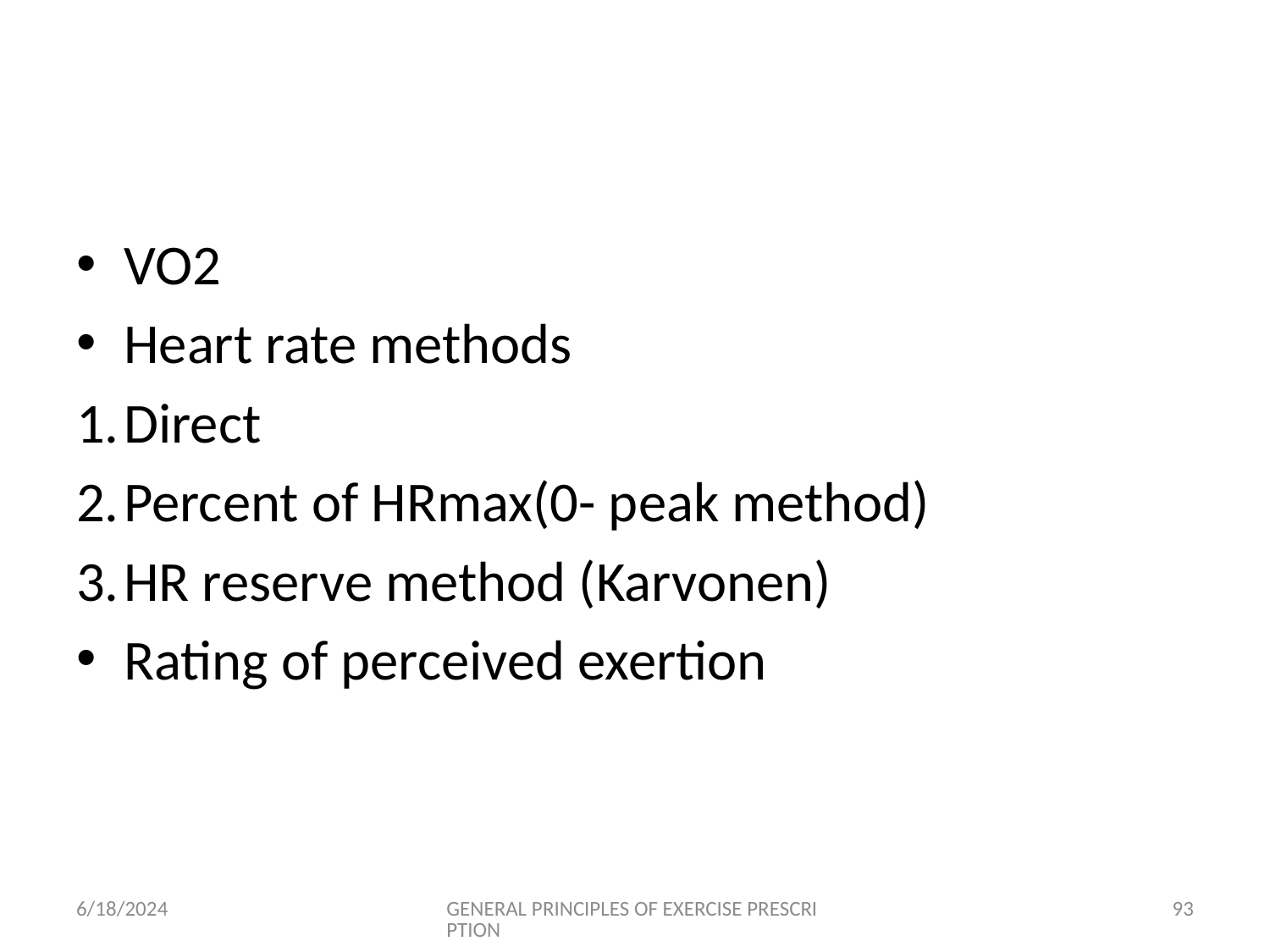

#
VO2
Heart rate methods
Direct
Percent of HRmax(0- peak method)
HR reserve method (Karvonen)
Rating of perceived exertion

6/18/2024
GENERAL PRINCIPLES OF EXERCISE PRESCRIPTION
93